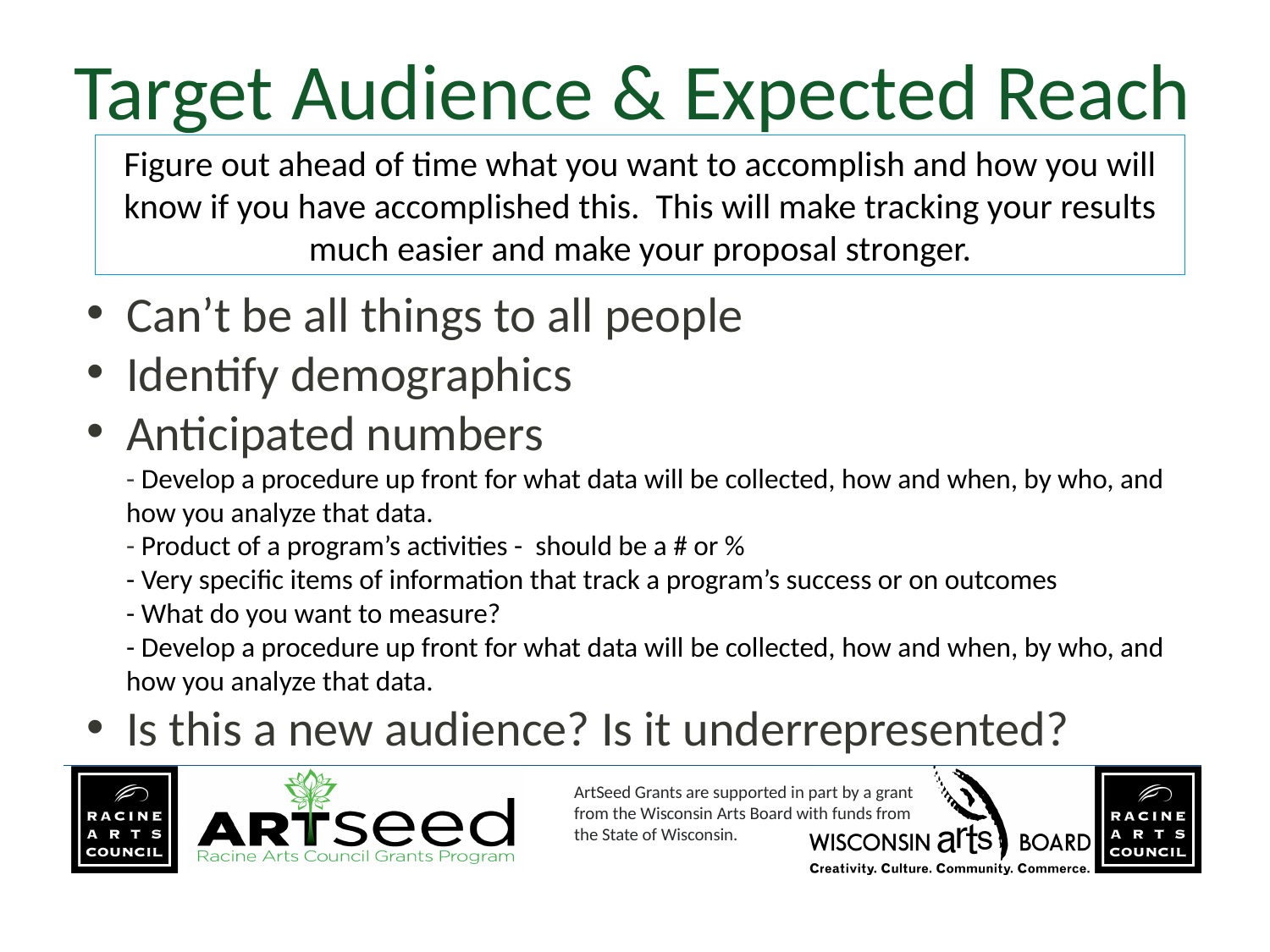

# Target Audience & Expected Reach
Figure out ahead of time what you want to accomplish and how you will know if you have accomplished this.  This will make tracking your results much easier and make your proposal stronger.
Can’t be all things to all people
Identify demographics
Anticipated numbers
- Develop a procedure up front for what data will be collected, how and when, by who, and how you analyze that data.
- Product of a program’s activities -  should be a # or %
- Very specific items of information that track a program’s success or on outcomes
- What do you want to measure?
- Develop a procedure up front for what data will be collected, how and when, by who, and how you analyze that data.
Is this a new audience? Is it underrepresented?
21